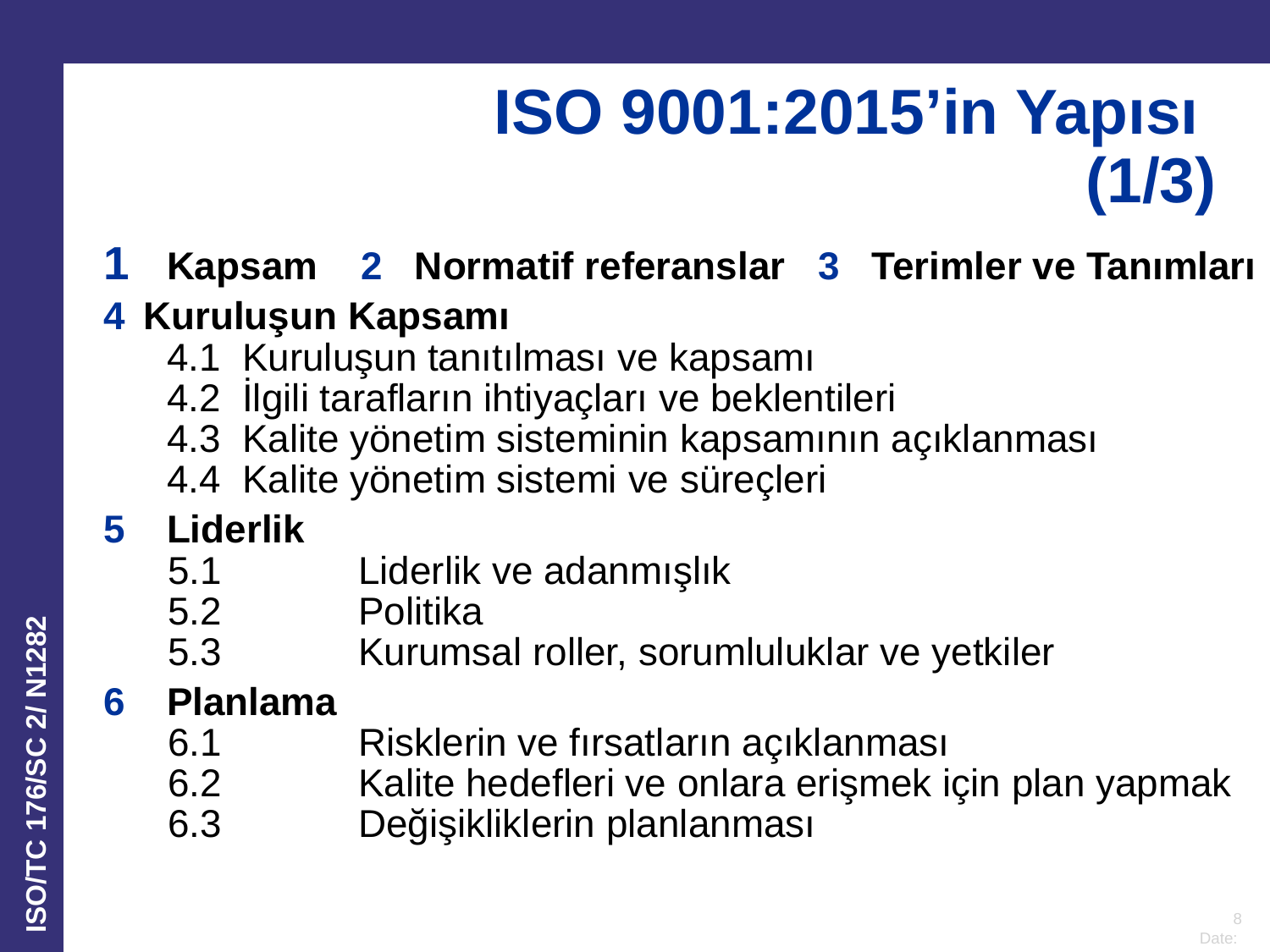

ISO 9001:2015’in Yapısı
(1/3)
Kapsam    2   Normatif referanslar   3   Terimler ve Tanımları
4	Kuruluşun Kapsamı
4.1  Kuruluşun tanıtılması ve kapsamı
4.2  İlgili tarafların ihtiyaçları ve beklentileri
4.3  Kalite yönetim sisteminin kapsamının açıklanması
4.4  Kalite yönetim sistemi ve süreçleri
5	Liderlik
5.1		Liderlik ve adanmışlık
5.2 	Politika
5.3		Kurumsal roller, sorumluluklar ve yetkiler
6	Planlama
6.1		Risklerin ve fırsatların açıklanması
6.2		Kalite hedefleri ve onlara erişmek için plan yapmak
6.3		Değişikliklerin planlanması